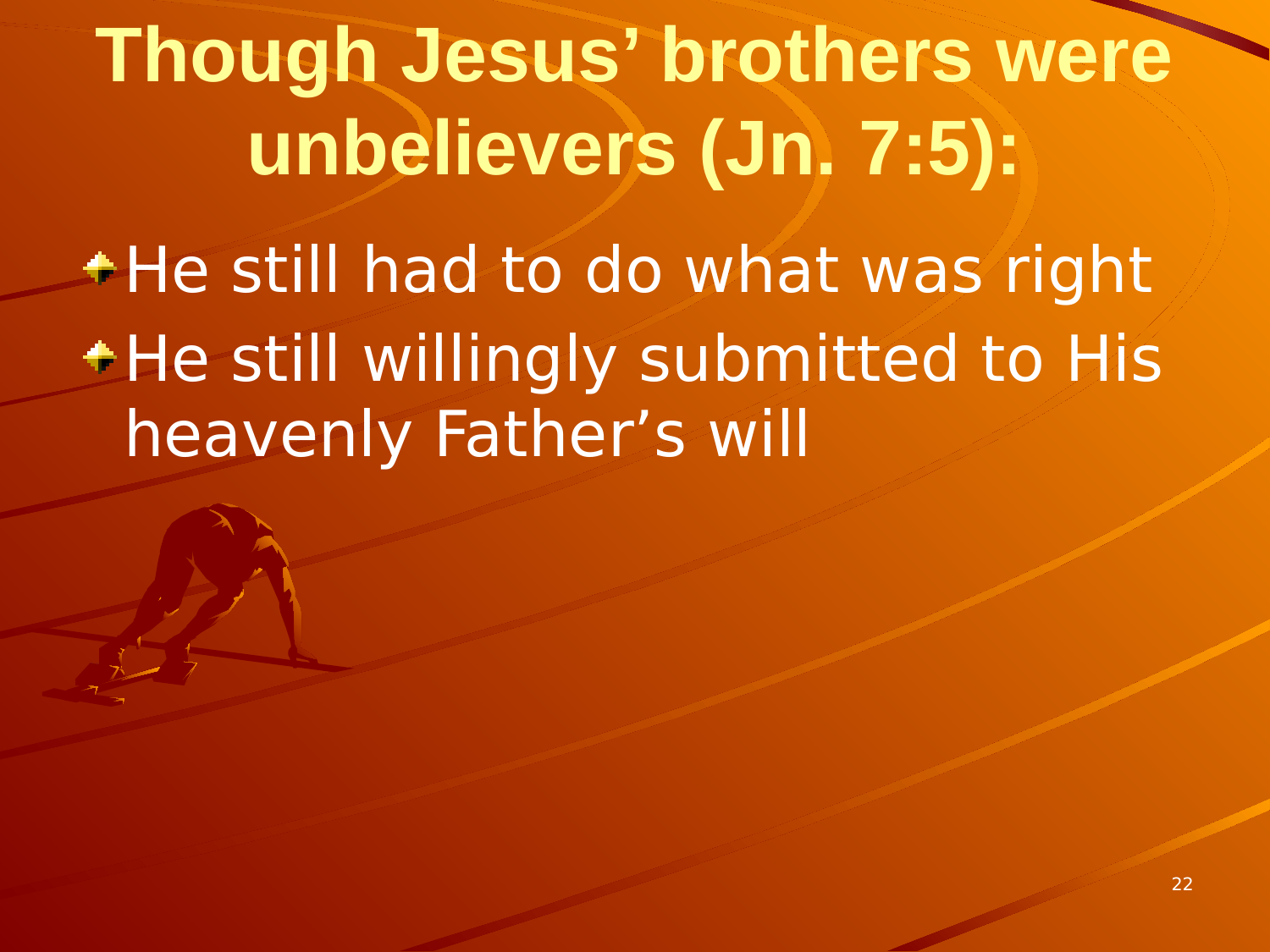

# Though Jesus’ brothers were unbelievers (Jn. 7:5):
He still had to do what was right
He still willingly submitted to His heavenly Father’s will
22